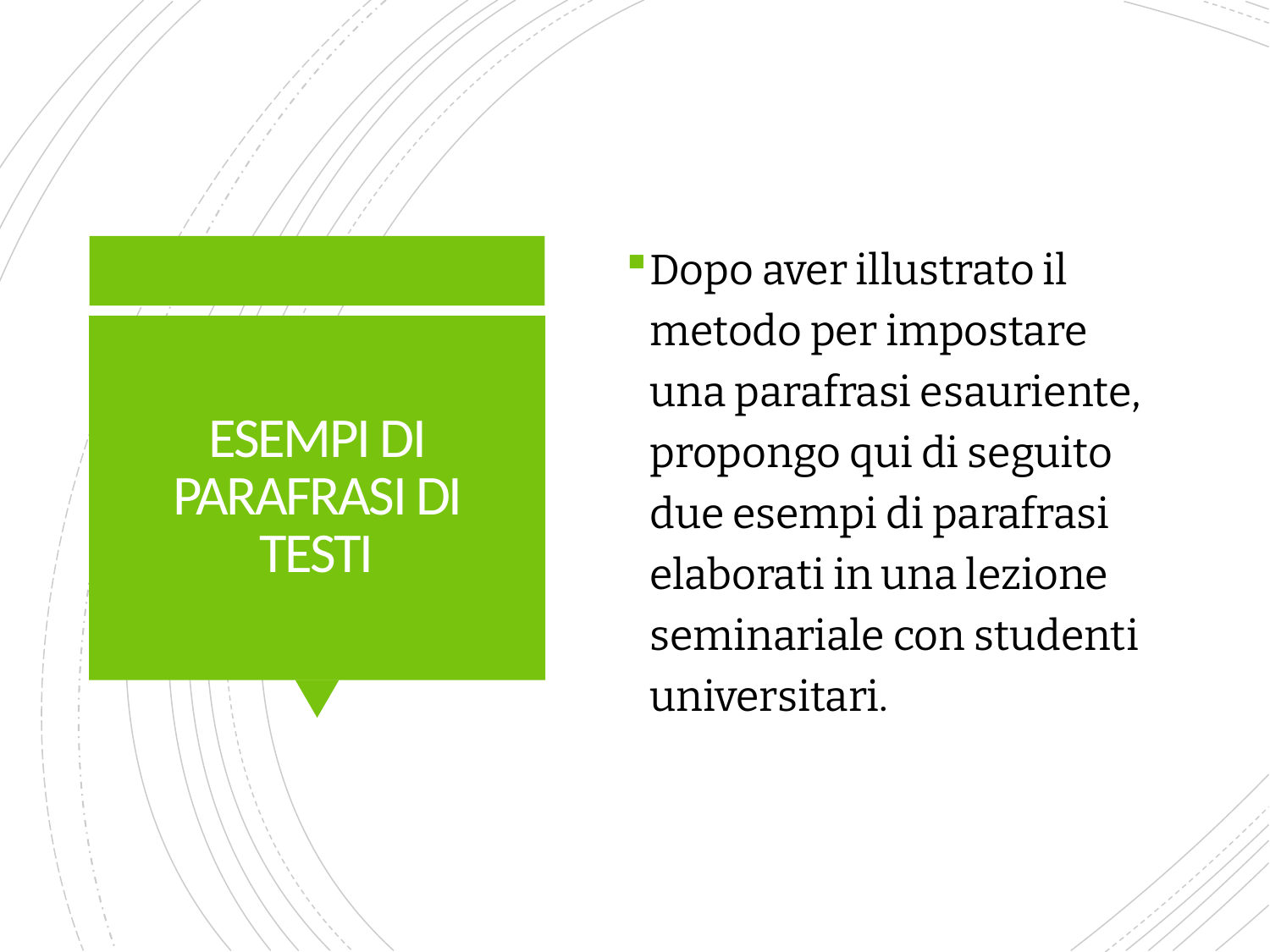

Dopo aver illustrato il metodo per impostare una parafrasi esauriente, propongo qui di seguito due esempi di parafrasi elaborati in una lezione seminariale con studenti universitari.
# ESEMPI DI PARAFRASI DI TESTI